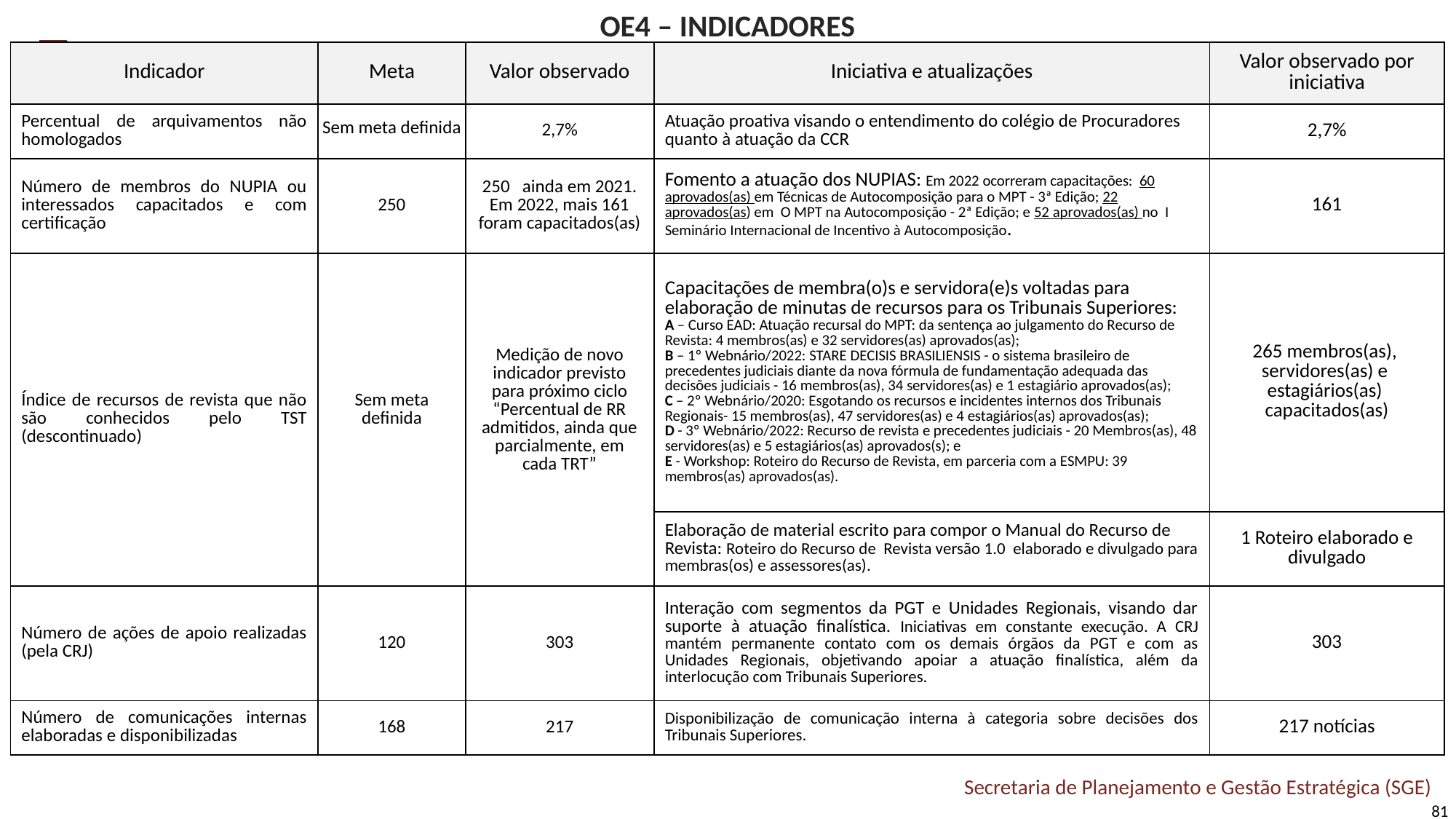

OE4 – INDICADORES
| Indicador | Meta | Valor observado | Iniciativa e atualizações | Valor observado por iniciativa |
| --- | --- | --- | --- | --- |
| Percentual de arquivamentos não homologados | Sem meta definida | 2,7% | Atuação proativa visando o entendimento do colégio de Procuradores quanto à atuação da CCR | 2,7% |
| Número de membros do NUPIA ou interessados capacitados e com certificação | 250 | 250 ainda em 2021. Em 2022, mais 161 foram capacitados(as) | Fomento a atuação dos NUPIAS: Em 2022 ocorreram capacitações: 60 aprovados(as) em Técnicas de Autocomposição para o MPT - 3ª Edição; 22 aprovados(as) em O MPT na Autocomposição - 2ª Edição; e 52 aprovados(as) no I Seminário Internacional de Incentivo à Autocomposição. | 161 |
| Índice de recursos de revista que não são conhecidos pelo TST (descontinuado) | Sem meta definida | Medição de novo indicador previsto para próximo ciclo “Percentual de RR admitidos, ainda que parcialmente, em cada TRT” | Capacitações de membra(o)s e servidora(e)s voltadas para elaboração de minutas de recursos para os Tribunais Superiores: A – Curso EAD: Atuação recursal do MPT: da sentença ao julgamento do Recurso de Revista: 4 membros(as) e 32 servidores(as) aprovados(as); B – 1º Webnário/2022: STARE DECISIS BRASILIENSIS - o sistema brasileiro de precedentes judiciais diante da nova fórmula de fundamentação adequada das decisões judiciais - 16 membros(as), 34 servidores(as) e 1 estagiário aprovados(as); C – 2º Webnário/2020: Esgotando os recursos e incidentes internos dos Tribunais Regionais- 15 membros(as), 47 servidores(as) e 4 estagiários(as) aprovados(as); D - 3º Webnário/2022: Recurso de revista e precedentes judiciais - 20 Membros(as), 48 servidores(as) e 5 estagiários(as) aprovados(s); e E - Workshop: Roteiro do Recurso de Revista, em parceria com a ESMPU: 39 membros(as) aprovados(as). | 265 membros(as), servidores(as) e estagiários(as) capacitados(as) |
|  |  |  | Elaboração de material escrito para compor o Manual do Recurso de Revista: Roteiro do Recurso de Revista versão 1.0 elaborado e divulgado para membras(os) e assessores(as). | 1 Roteiro elaborado e divulgado |
| Número de ações de apoio realizadas (pela CRJ) | 120 | 303 | Interação com segmentos da PGT e Unidades Regionais, visando dar suporte à atuação finalística. Iniciativas em constante execução. A CRJ mantém permanente contato com os demais órgãos da PGT e com as Unidades Regionais, objetivando apoiar a atuação finalística, além da interlocução com Tribunais Superiores. | 303 |
| Número de comunicações internas elaboradas e disponibilizadas | 168 | 217 | Disponibilização de comunicação interna à categoria sobre decisões dos Tribunais Superiores. | 217 notícias |
81